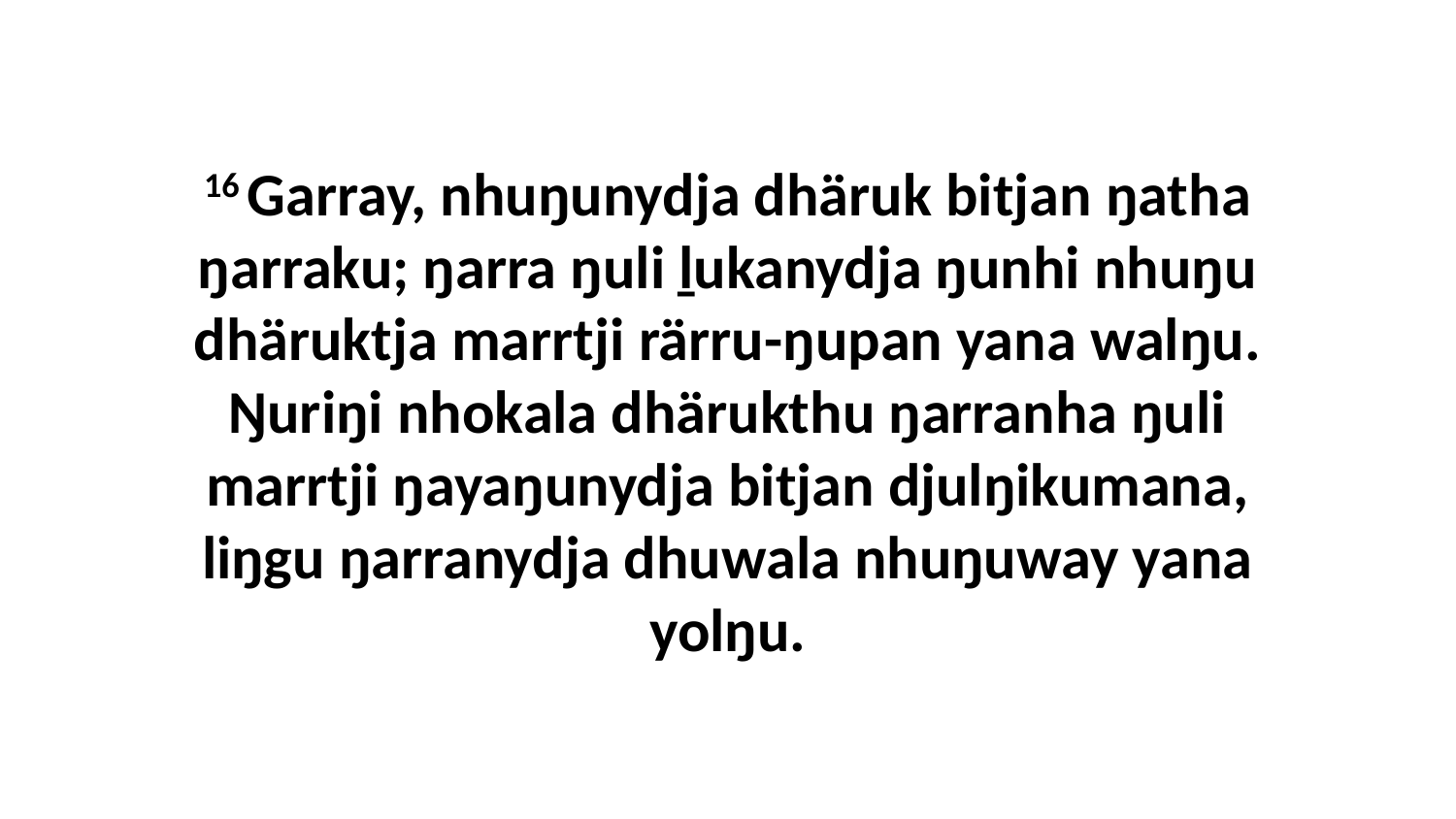

16 Garray, nhuŋunydja dhäruk bitjan ŋatha ŋarraku; ŋarra ŋuli ḻukanydja ŋunhi nhuŋu dhäruktja marrtji rärru-ŋupan yana walŋu. Ŋuriŋi nhokala dhärukthu ŋarranha ŋuli marrtji ŋayaŋunydja bitjan djulŋikumana, liŋgu ŋarranydja dhuwala nhuŋuway yana yolŋu.